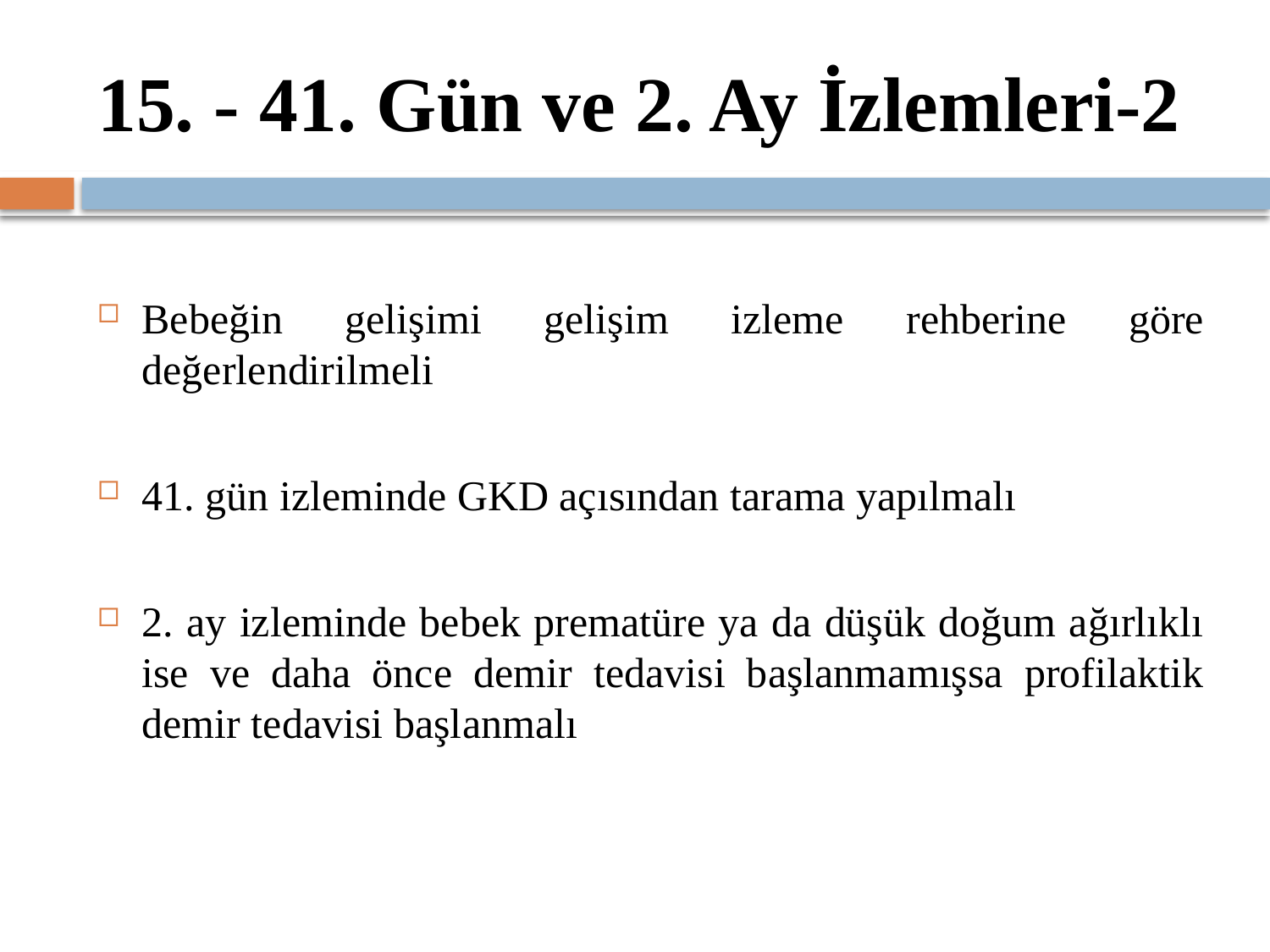

# 15. - 41. Gün ve 2. Ay İzlemleri-2

Bebeğin gelişimi gelişim izleme rehberine göre değerlendirilmeli

41. gün izleminde GKD açısından tarama yapılmalı

2. ay izleminde bebek prematüre ya da düşük doğum ağırlıklı ise ve daha önce demir tedavisi başlanmamışsa profilaktik demir tedavisi başlanmalı